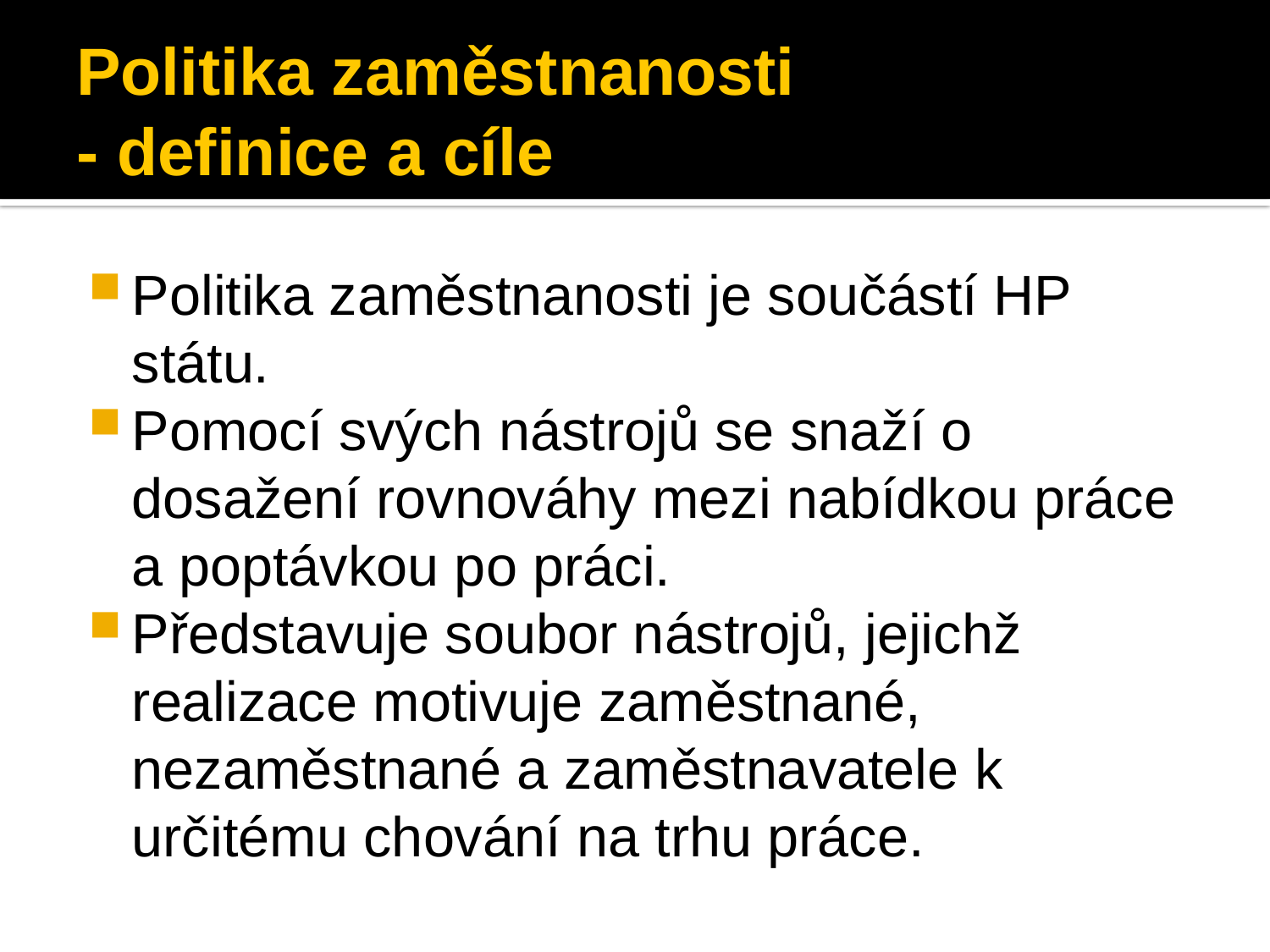

# Politika zaměstnanosti - definice a cíle
Politika zaměstnanosti je součástí HP státu.
Pomocí svých nástrojů se snaží o dosažení rovnováhy mezi nabídkou práce a poptávkou po práci.
Představuje soubor nástrojů, jejichž realizace motivuje zaměstnané, nezaměstnané a zaměstnavatele k určitému chování na trhu práce.